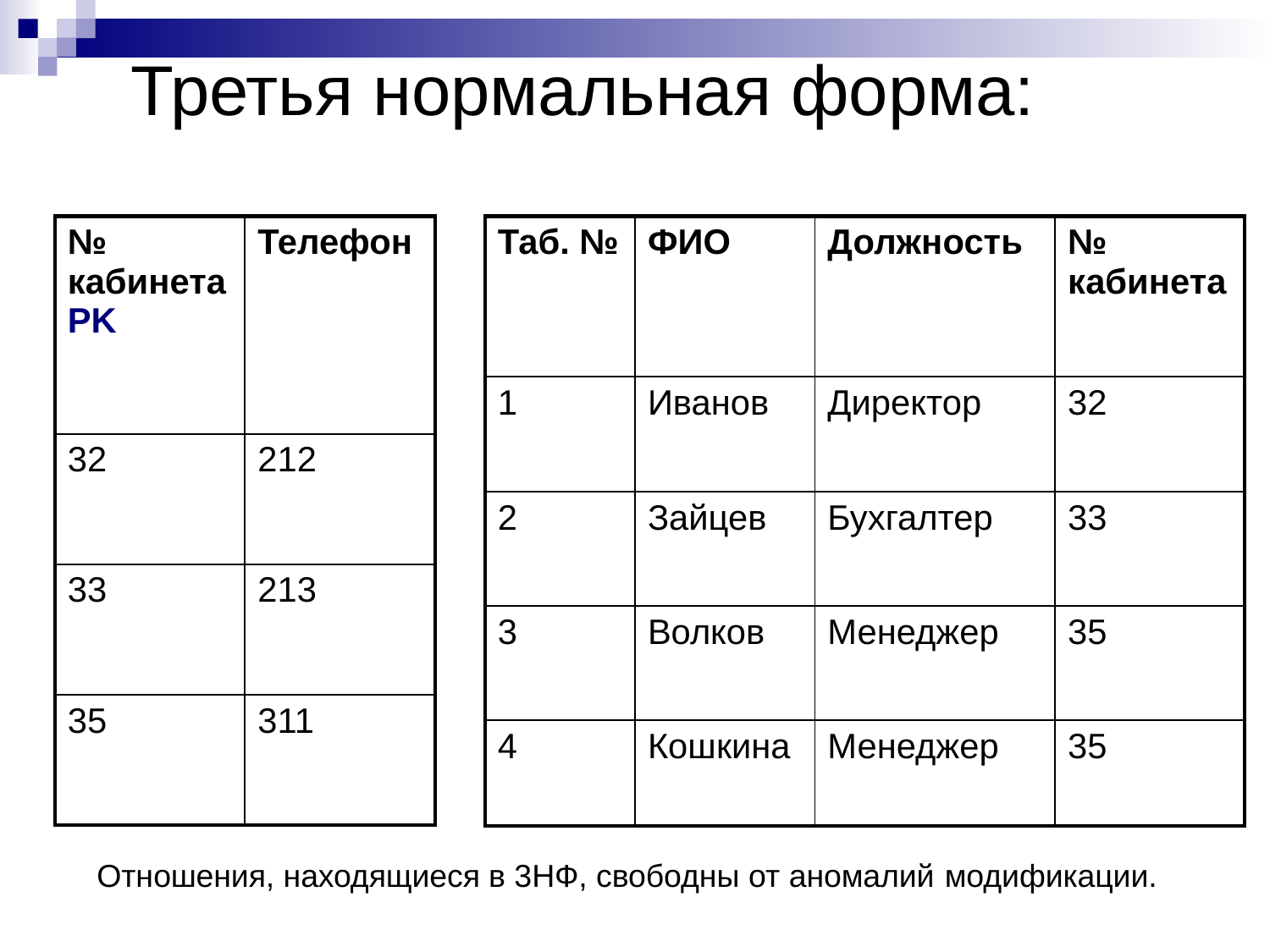

# Третья нормальная форма:
| № кабинета PK | Телефон |
| --- | --- |
| 32 | 212 |
| 33 | 213 |
| 35 | 311 |
| Таб. № | ФИО | Должность | № кабинета |
| --- | --- | --- | --- |
| 1 | Иванов | Директор | 32 |
| 2 | Зайцев | Бухгалтер | 33 |
| 3 | Волков | Менеджер | 35 |
| 4 | Кошкина | Менеджер | 35 |
Отношения, находящиеся в 3НФ, свободны от аномалий модификации.